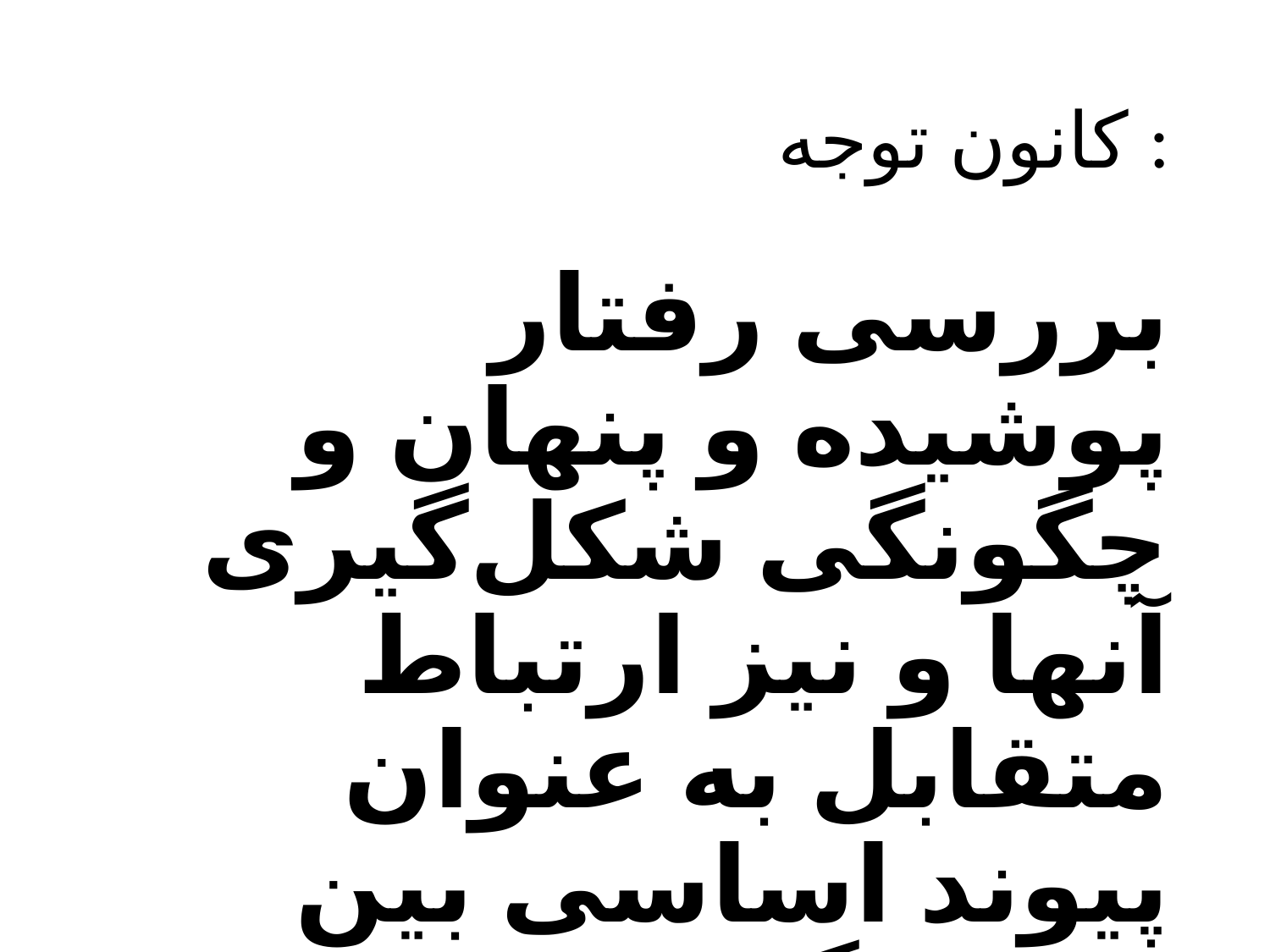

# کانون توجه :
بررسی رفتار پوشیده و پنهان و چگونگی شکل‌گیری آنها و نیز ارتباط متقابل به عنوان پیوند اساسی بین فرد و گروه اجتماعی